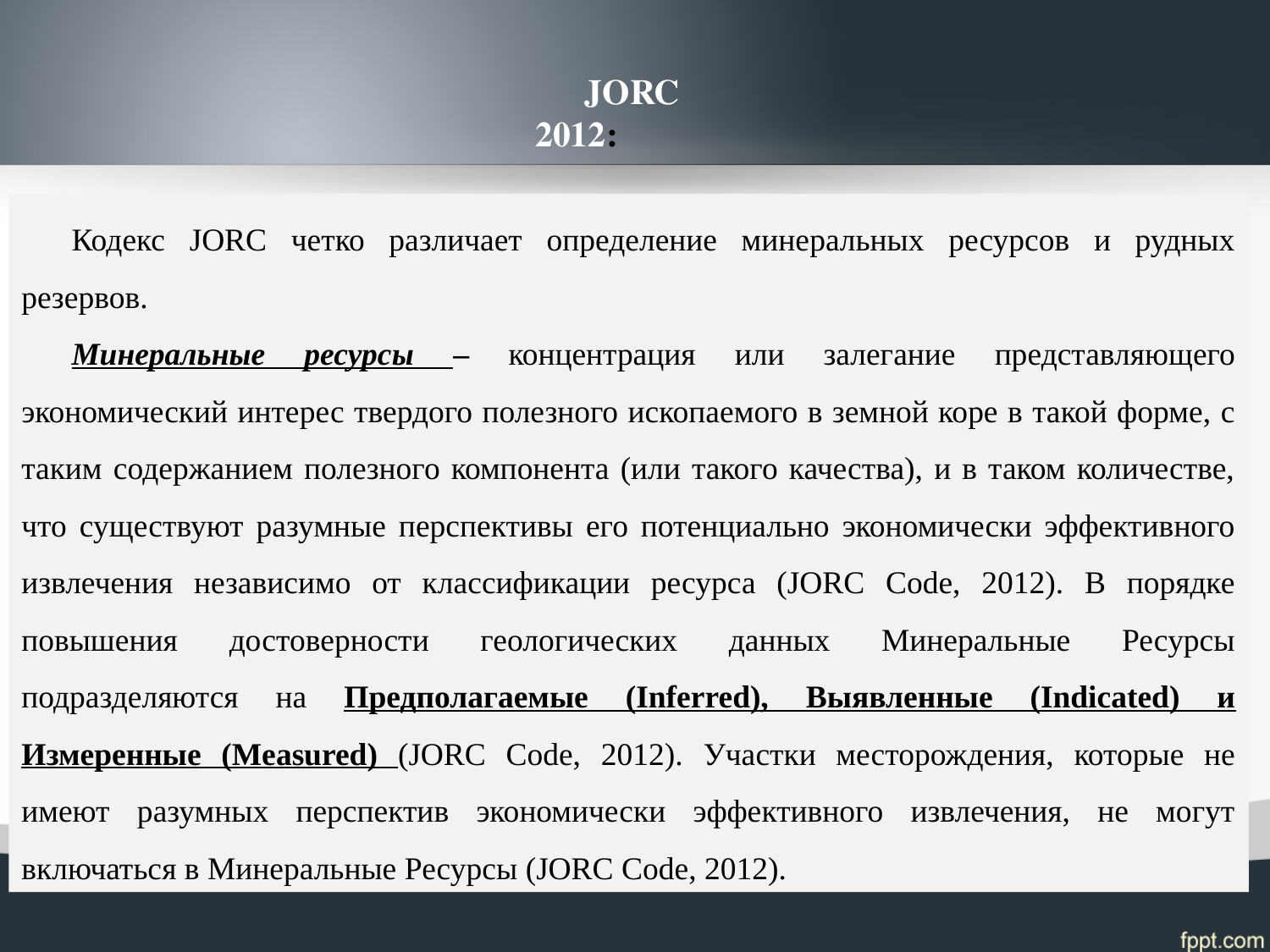

JORC 2012:
Кодекс JORC четко различает определение минеральных ресурсов и рудных резервов.
Минеральные ресурсы – концентрация или залегание представляющего экономический интерес твердого полезного ископаемого в земной коре в такой форме, с таким содержанием полезного компонента (или такого качества), и в таком количестве, что существуют разумные перспективы его потенциально экономически эффективного извлечения независимо от классификации ресурса (JORC Code, 2012). В порядке повышения достоверности геологических данных Минеральные Ресурсы подразделяются на Предполагаемые (Inferred), Выявленные (Indicated) и Измеренные (Measured) (JORC Code, 2012). Участки месторождения, которые не имеют разумных перспектив экономически эффективного извлечения, не могут включаться в Минеральные Ресурсы (JORC Code, 2012).